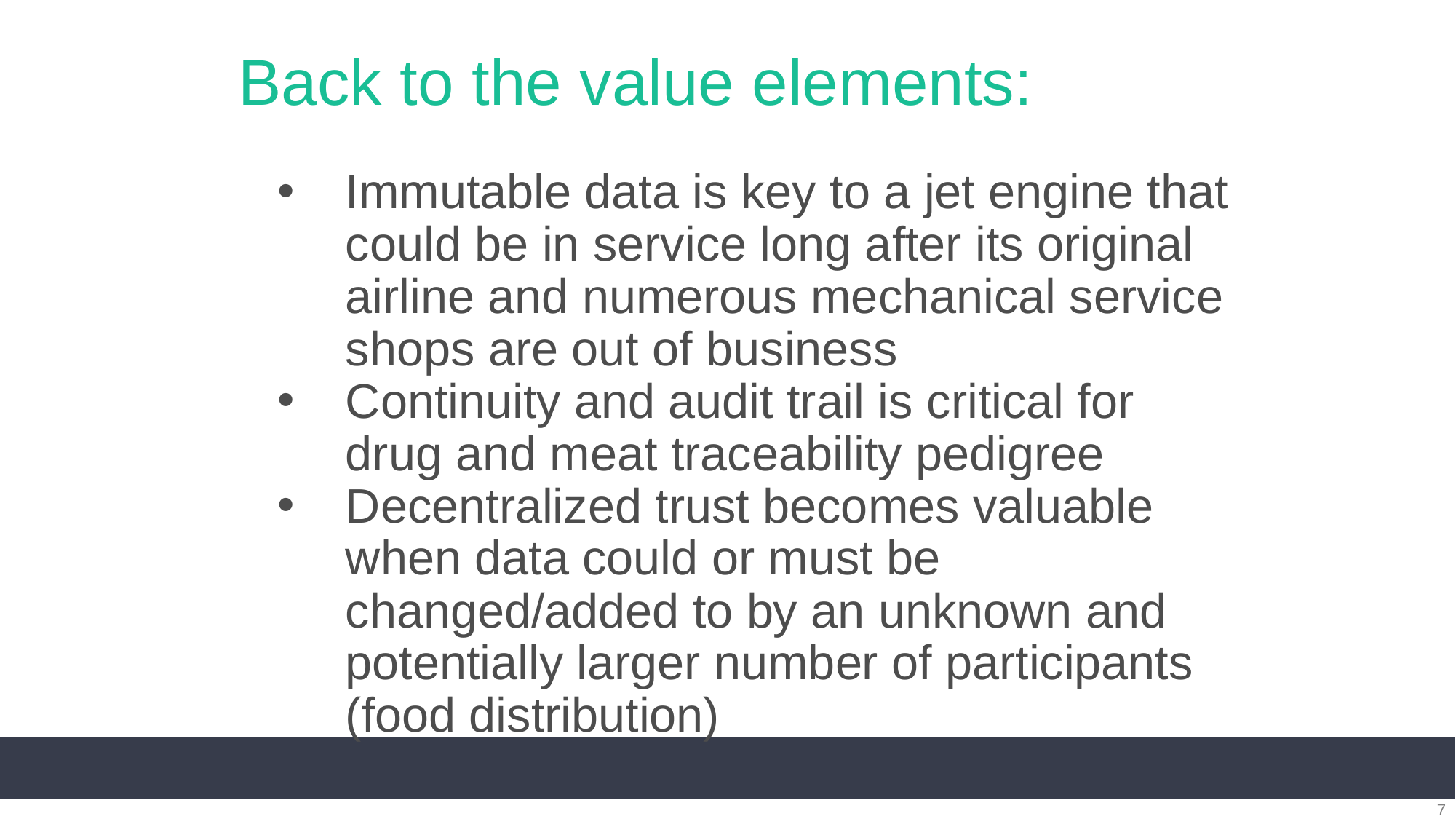

# Back to the value elements:
Immutable data is key to a jet engine that could be in service long after its original airline and numerous mechanical service shops are out of business
Continuity and audit trail is critical for drug and meat traceability pedigree
Decentralized trust becomes valuable when data could or must be changed/added to by an unknown and potentially larger number of participants (food distribution)